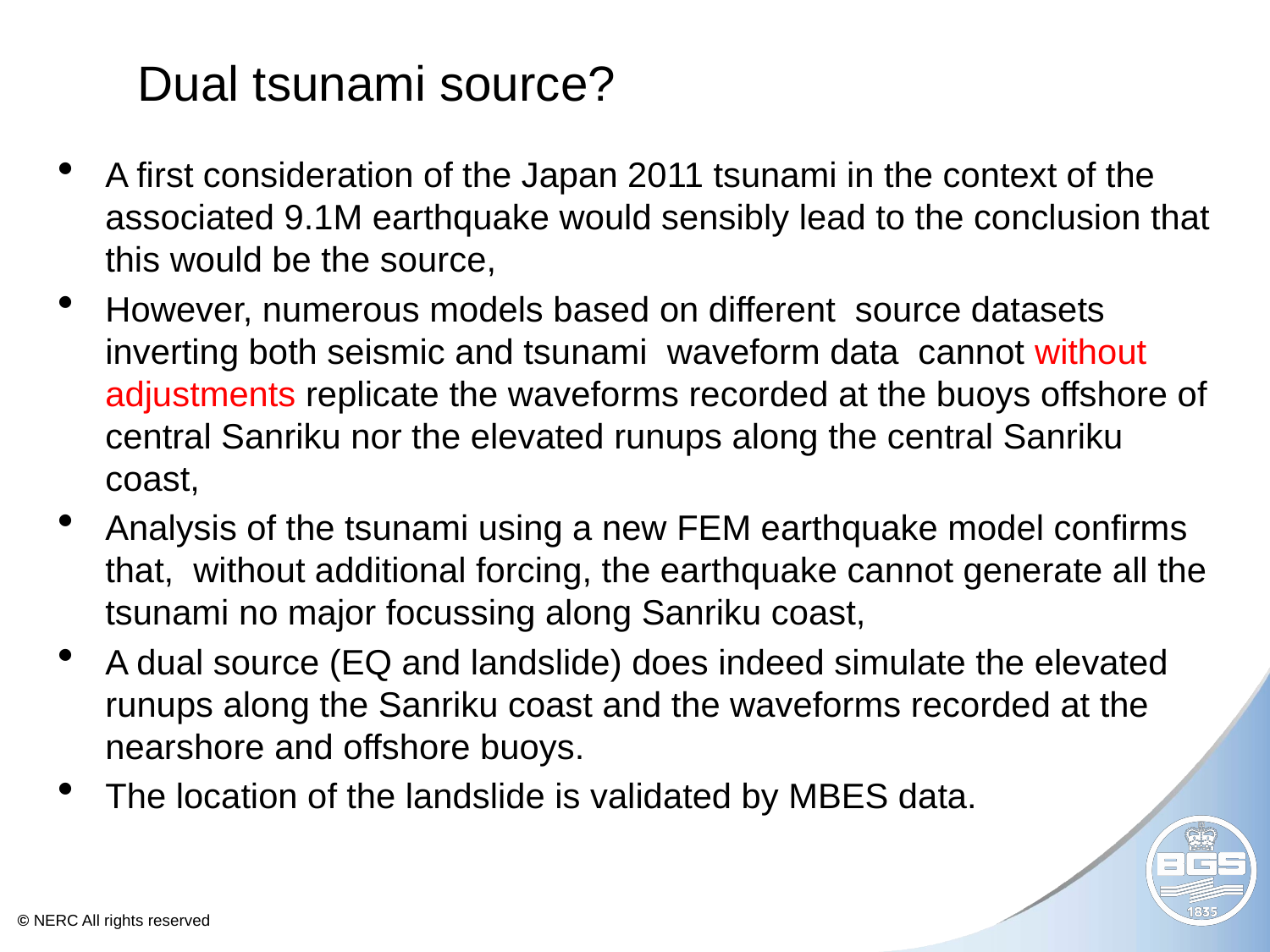

# Dual tsunami source?
A first consideration of the Japan 2011 tsunami in the context of the associated 9.1M earthquake would sensibly lead to the conclusion that this would be the source,
However, numerous models based on different  source datasets inverting both seismic and tsunami  waveform data  cannot without adjustments replicate the waveforms recorded at the buoys offshore of central Sanriku nor the elevated runups along the central Sanriku coast,
Analysis of the tsunami using a new FEM earthquake model confirms that,  without additional forcing, the earthquake cannot generate all the tsunami no major focussing along Sanriku coast,
A dual source (EQ and landslide) does indeed simulate the elevated runups along the Sanriku coast and the waveforms recorded at the nearshore and offshore buoys.
The location of the landslide is validated by MBES data.